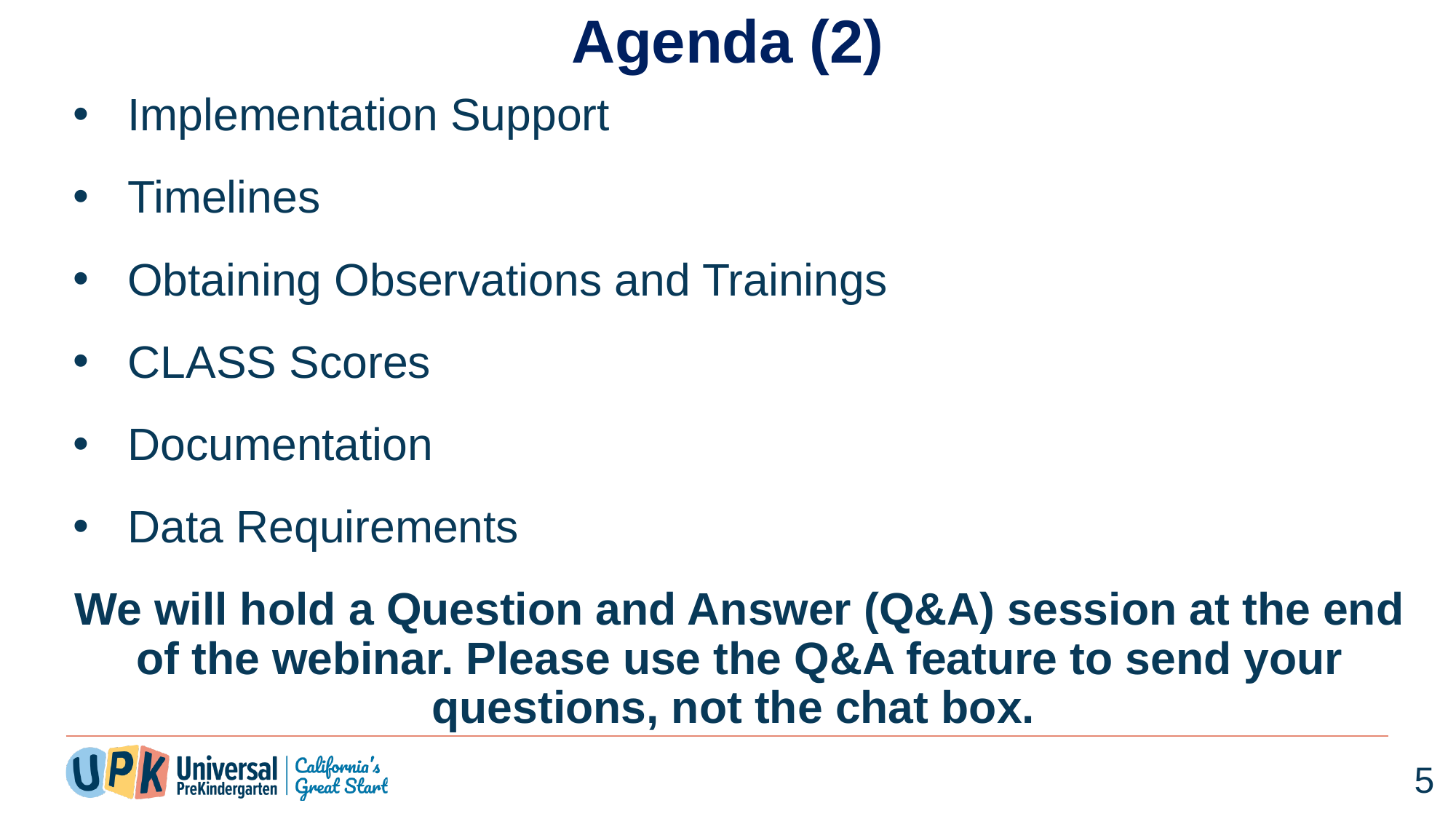

# Agenda (2)
Implementation Support
Timelines
Obtaining Observations and Trainings
CLASS Scores
Documentation
Data Requirements
We will hold a Question and Answer (Q&A) session at the end of the webinar. Please use the Q&A feature to send your questions, not the chat box.
5